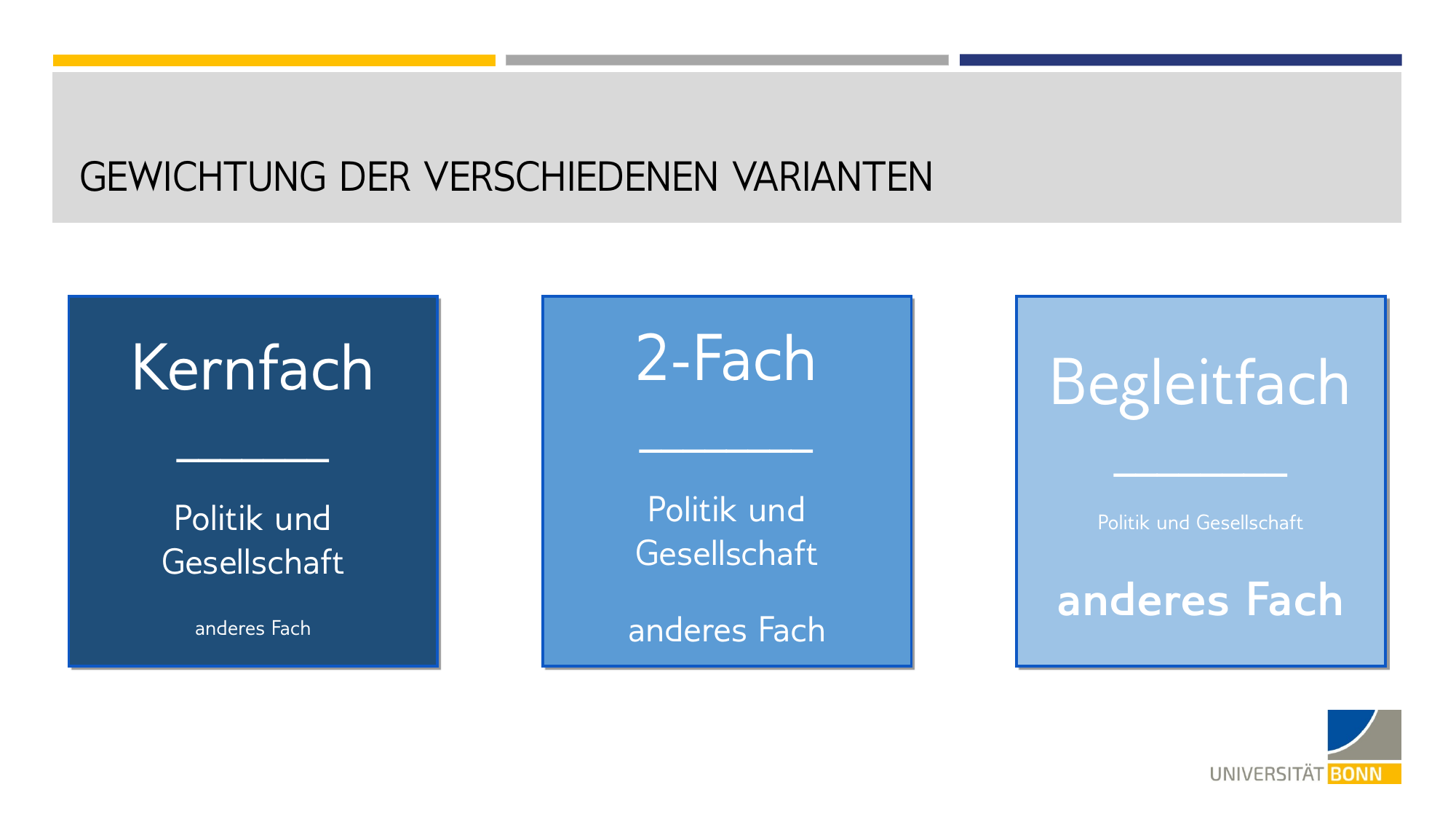

Gewichtung der verschiedenen Varianten
Kernfach
_______

Politik und Gesellschaft

anderes Fach
2-Fach
________

Politik und Gesellschaft

anderes Fach
Begleitfach
________

Politik und Gesellschaft

anderes Fach